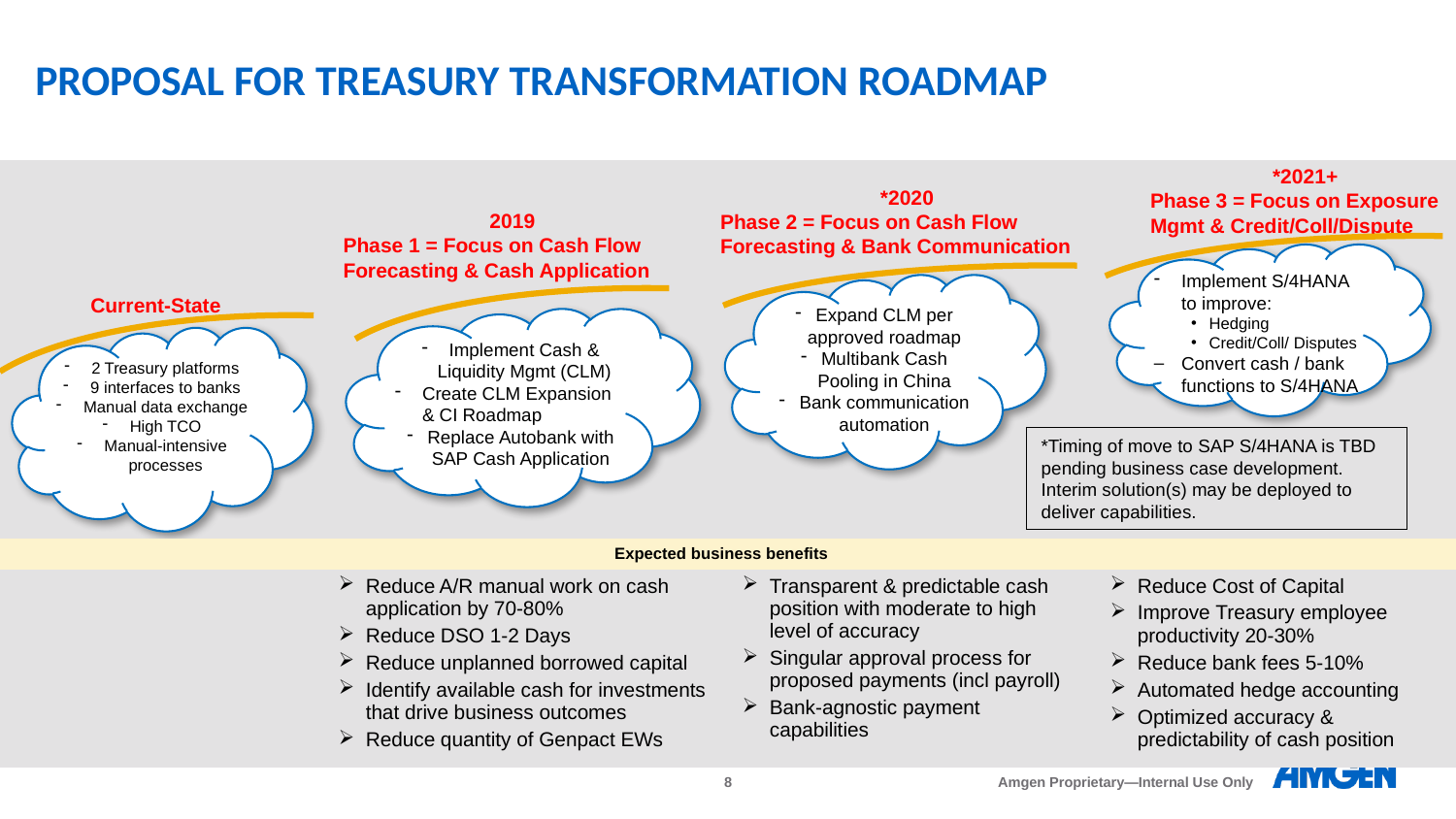

# Proposal for Treasury transformation roadmap
*2021+
Phase 3 = Focus on Exposure Mgmt & Credit/Coll/Dispute
*2020
Phase 2 = Focus on Cash Flow Forecasting & Bank Communication
2019
Phase 1 = Focus on Cash Flow Forecasting & Cash Application

Implement S/4HANA to improve:
Hedging
Credit/Coll/ Disputes
Convert cash / bank functions to S/4HANA

Expand CLM per approved roadmap
Multibank Cash Pooling in China
Bank communication automation

Current-State
Implement Cash & Liquidity Mgmt (CLM)
Create CLM Expansion  & CI Roadmap
Replace Autobank with SAP Cash Application

2 Treasury platforms
9 interfaces to banks
Manual data exchange
High TCO
Manual-intensive processes
*Timing of move to SAP S/4HANA is TBD pending business case development.  Interim solution(s) may be deployed to deliver capabilities.
| Expected business benefits |  |  |  |
| --- | --- | --- | --- |
|  | Reduce A/R manual work on cash application by 70-80% Reduce DSO 1-2 Days Reduce unplanned borrowed capital Identify available cash for investments that drive business outcomes Reduce quantity of Genpact EWs | Transparent & predictable cash position with moderate to high level of accuracy Singular approval process for proposed payments (incl payroll) Bank-agnostic payment capabilities | Reduce Cost of Capital Improve Treasury employee productivity 20-30% Reduce bank fees 5-10% Automated hedge accounting Optimized accuracy & predictability of cash position |